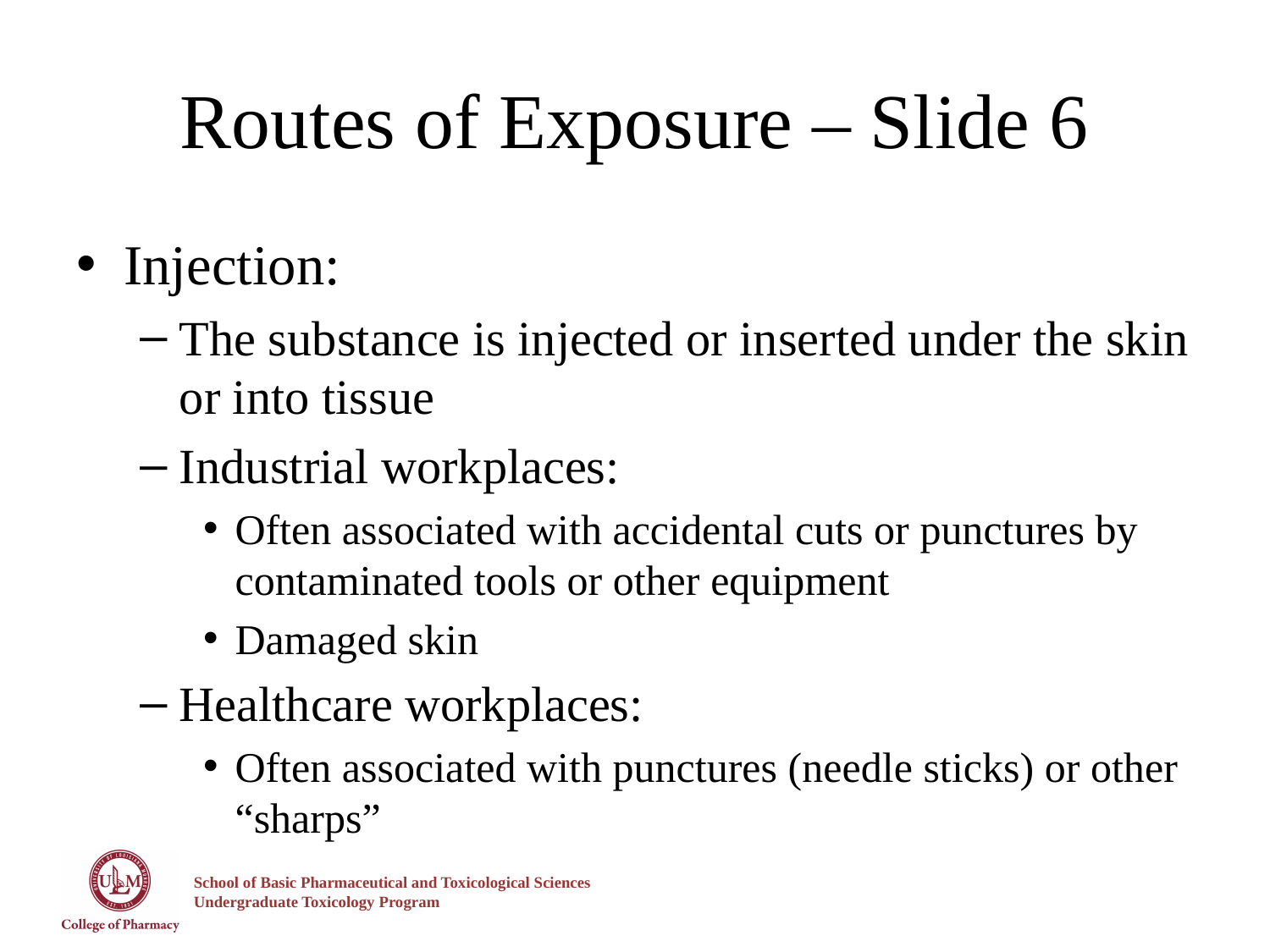

# Routes of Exposure – Slide 6
Injection:
The substance is injected or inserted under the skin or into tissue
Industrial workplaces:
Often associated with accidental cuts or punctures by contaminated tools or other equipment
Damaged skin
Healthcare workplaces:
Often associated with punctures (needle sticks) or other “sharps”